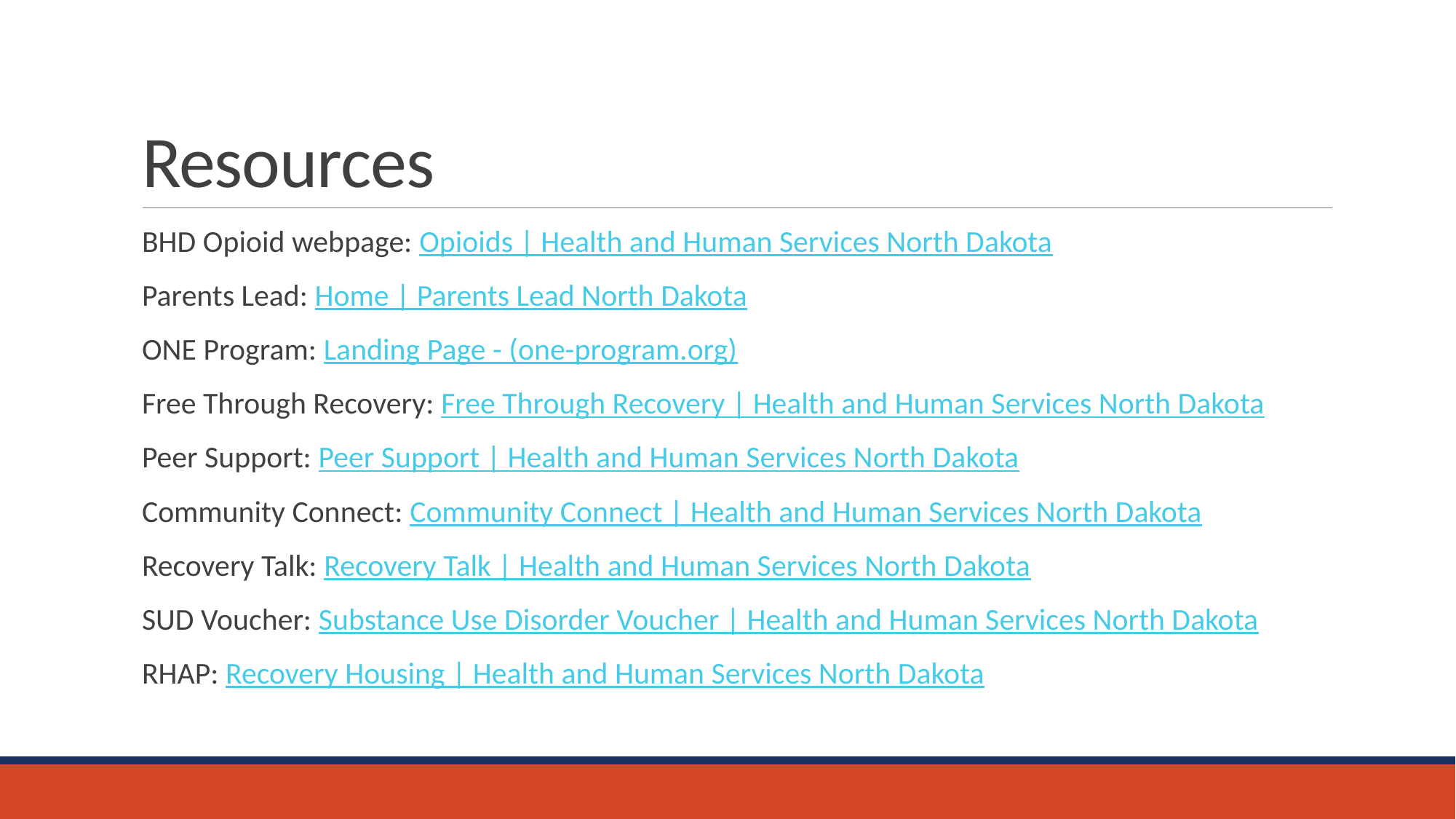

# Resources
BHD Opioid webpage: Opioids | Health and Human Services North Dakota
Parents Lead: Home | Parents Lead North Dakota
ONE Program: Landing Page - (one-program.org)
Free Through Recovery: Free Through Recovery | Health and Human Services North Dakota
Peer Support: Peer Support | Health and Human Services North Dakota
Community Connect: Community Connect | Health and Human Services North Dakota
Recovery Talk: Recovery Talk | Health and Human Services North Dakota
SUD Voucher: Substance Use Disorder Voucher | Health and Human Services North Dakota
RHAP: Recovery Housing | Health and Human Services North Dakota